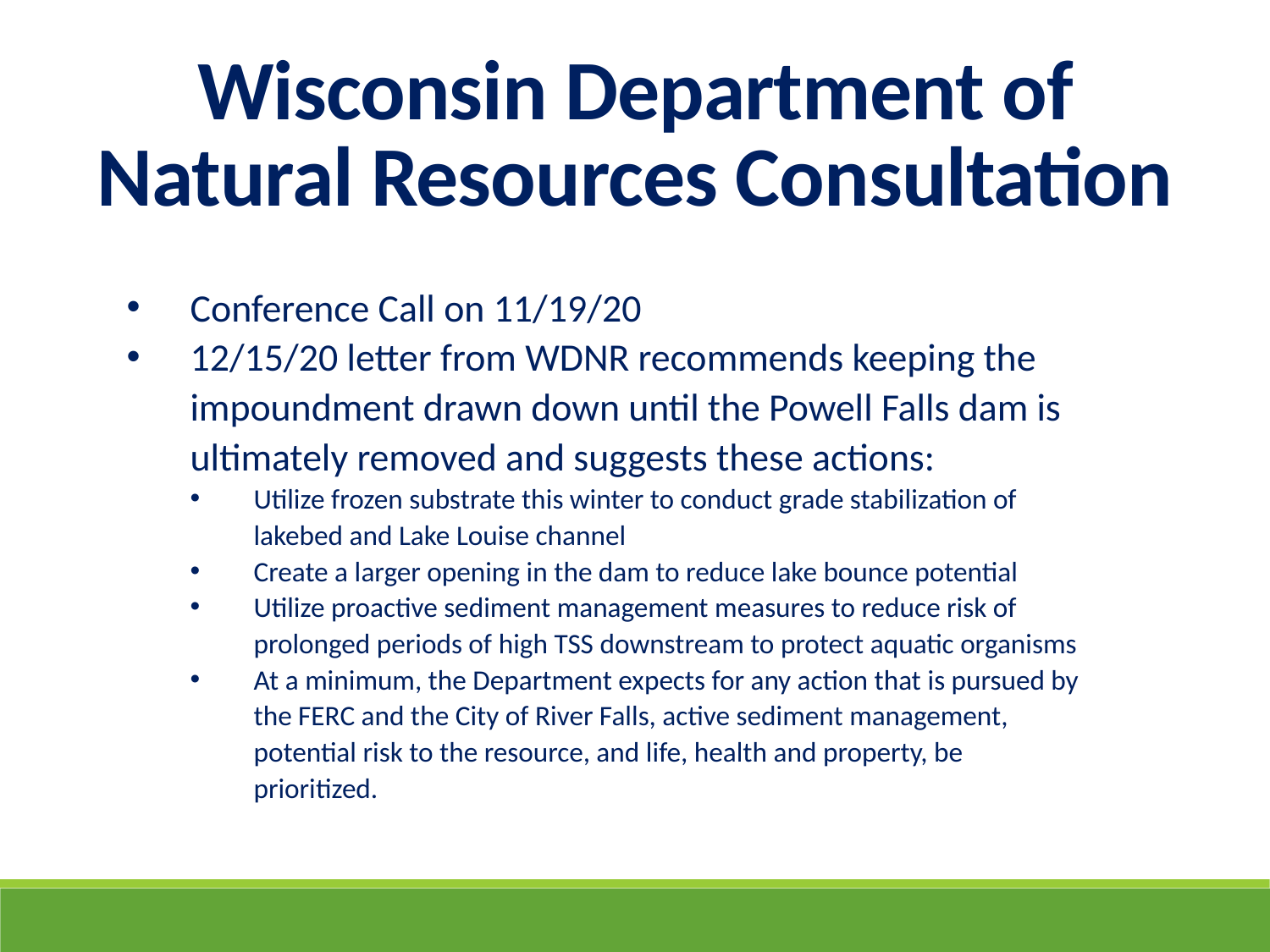

Wisconsin Department of Natural Resources Consultation
Conference Call on 11/19/20
12/15/20 letter from WDNR recommends keeping the impoundment drawn down until the Powell Falls dam is ultimately removed and suggests these actions:
Utilize frozen substrate this winter to conduct grade stabilization of lakebed and Lake Louise channel
Create a larger opening in the dam to reduce lake bounce potential
Utilize proactive sediment management measures to reduce risk of prolonged periods of high TSS downstream to protect aquatic organisms
At a minimum, the Department expects for any action that is pursued by the FERC and the City of River Falls, active sediment management, potential risk to the resource, and life, health and property, be prioritized.